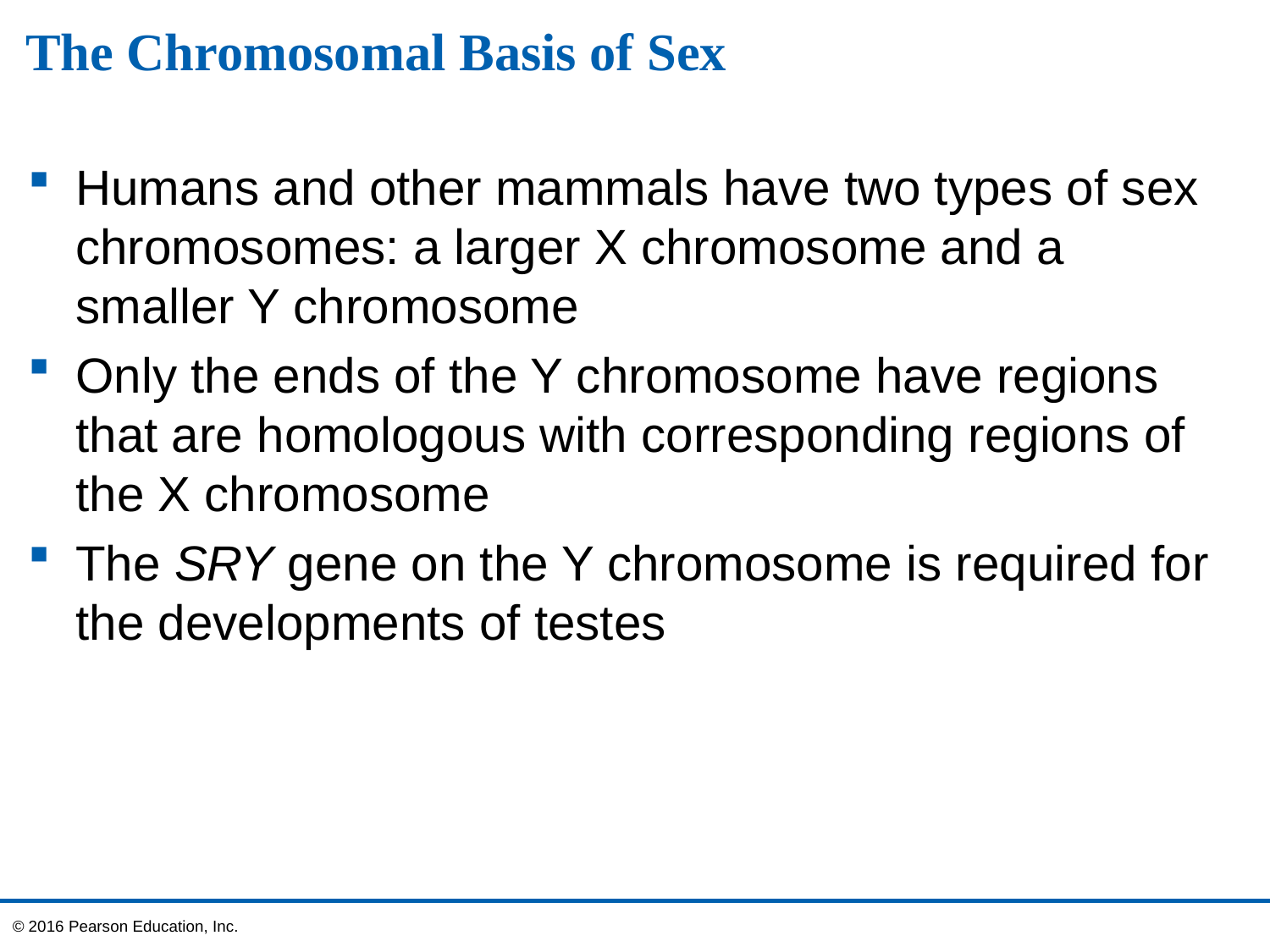

# The Chromosomal Basis of Sex
Humans and other mammals have two types of sex chromosomes: a larger X chromosome and a smaller Y chromosome
Only the ends of the Y chromosome have regions that are homologous with corresponding regions of the X chromosome
The SRY gene on the Y chromosome is required for the developments of testes
© 2016 Pearson Education, Inc.